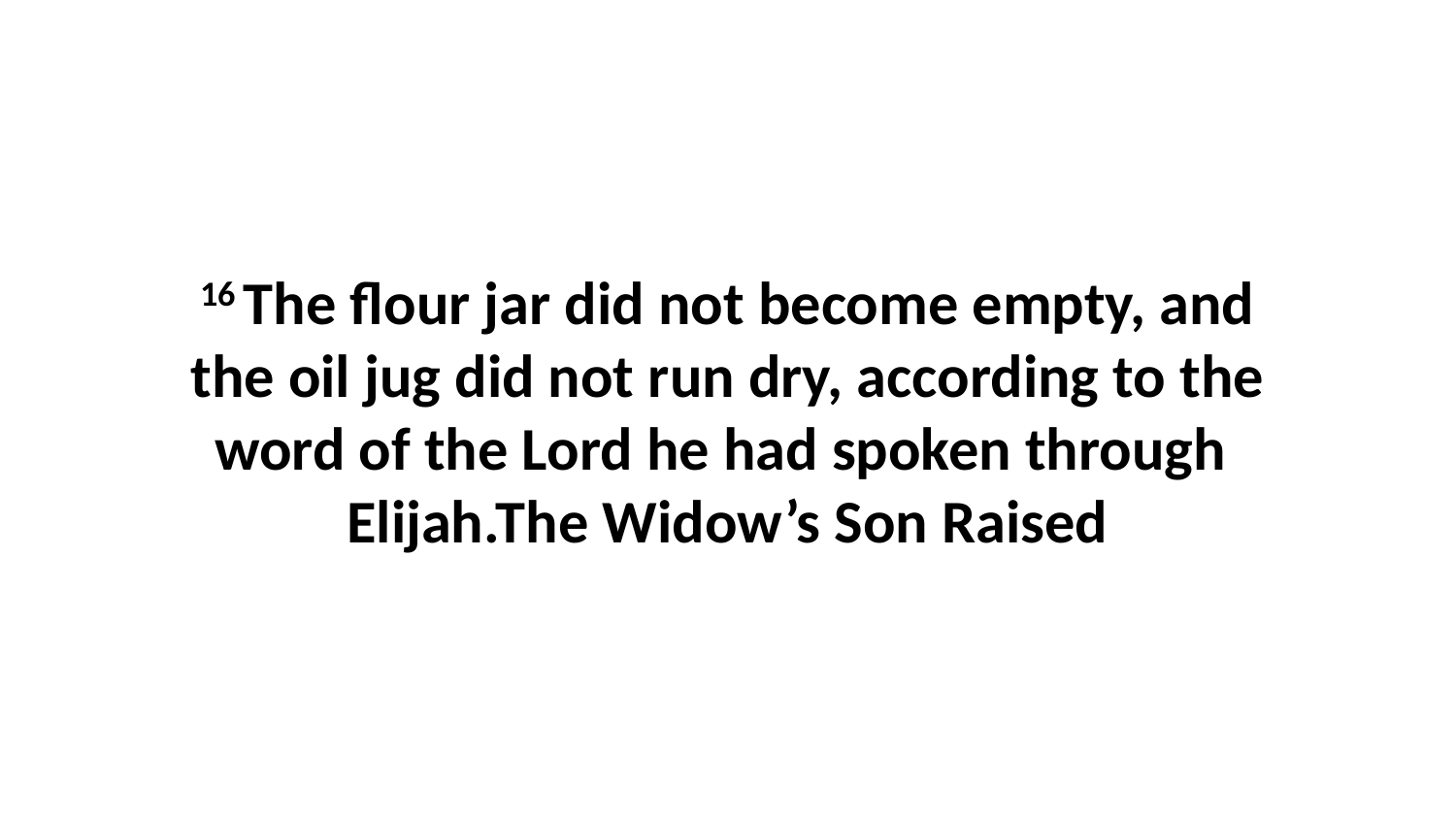

16 The flour jar did not become empty, and the oil jug did not run dry, according to the word of the Lord he had spoken through  Elijah.The Widow’s Son Raised